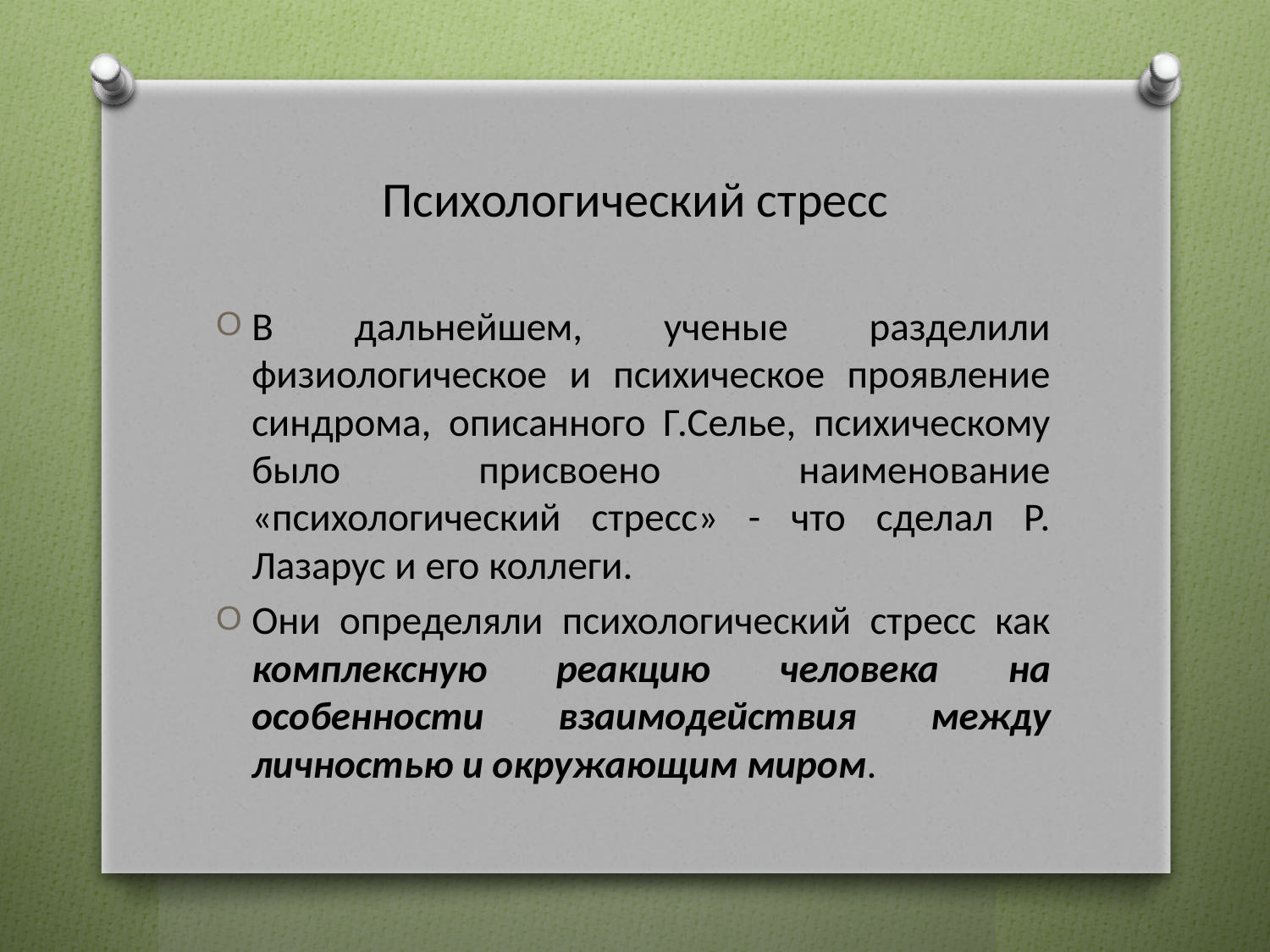

# Психологический стресс
В дальнейшем, ученые разделили физиологическое и психическое проявление синдрома, описанного Г.Селье, психическому было присвоено наименование «психологический стресс» - что сделал Р. Лазарус и его коллеги.
Они определяли психологический стресс как комплексную реакцию человека на особенности взаимодействия между личностью и окружающим миром.